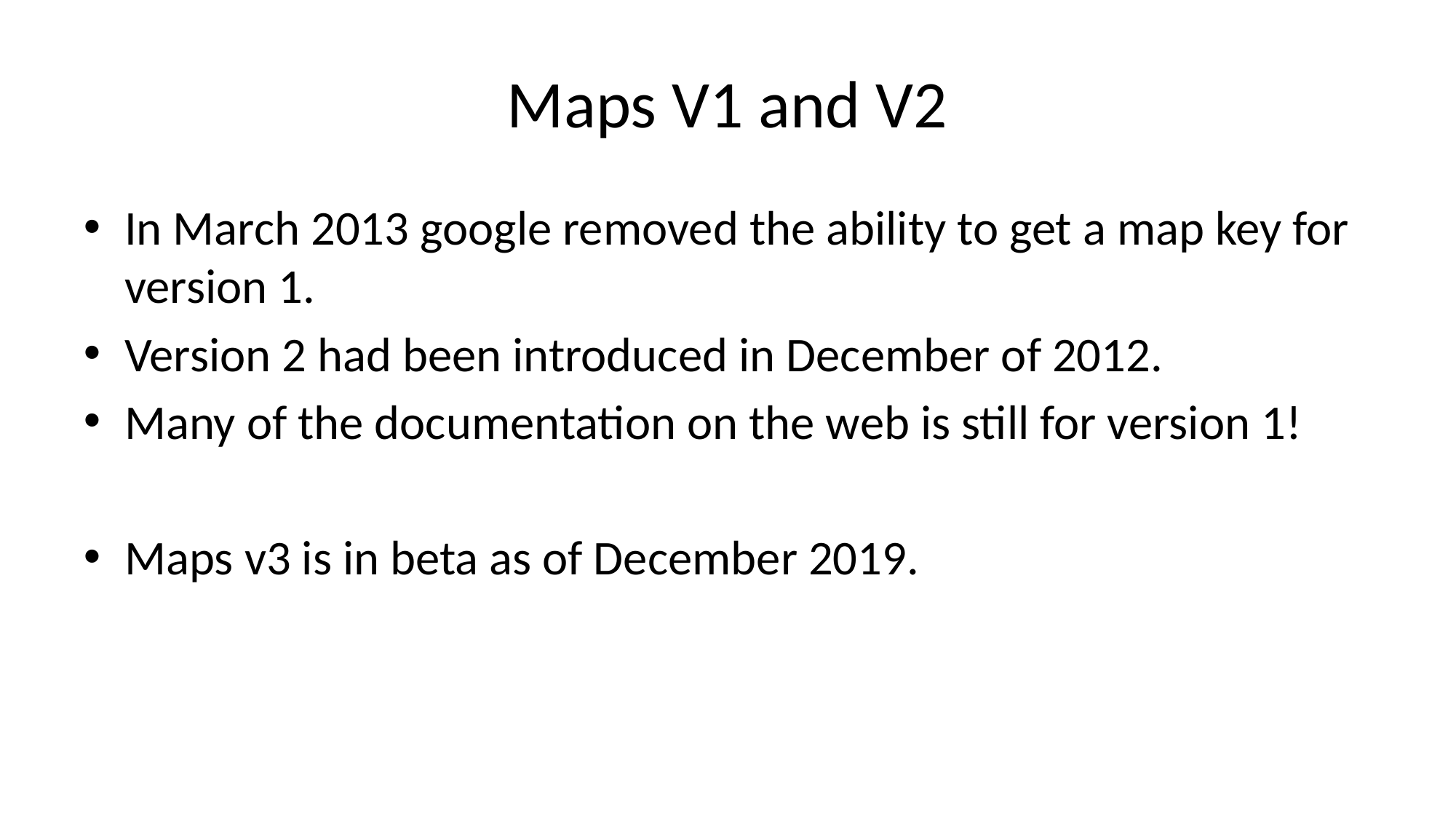

# Maps V1 and V2
In March 2013 google removed the ability to get a map key for version 1.
Version 2 had been introduced in December of 2012.
Many of the documentation on the web is still for version 1!

Maps v3 is in beta as of December 2019.